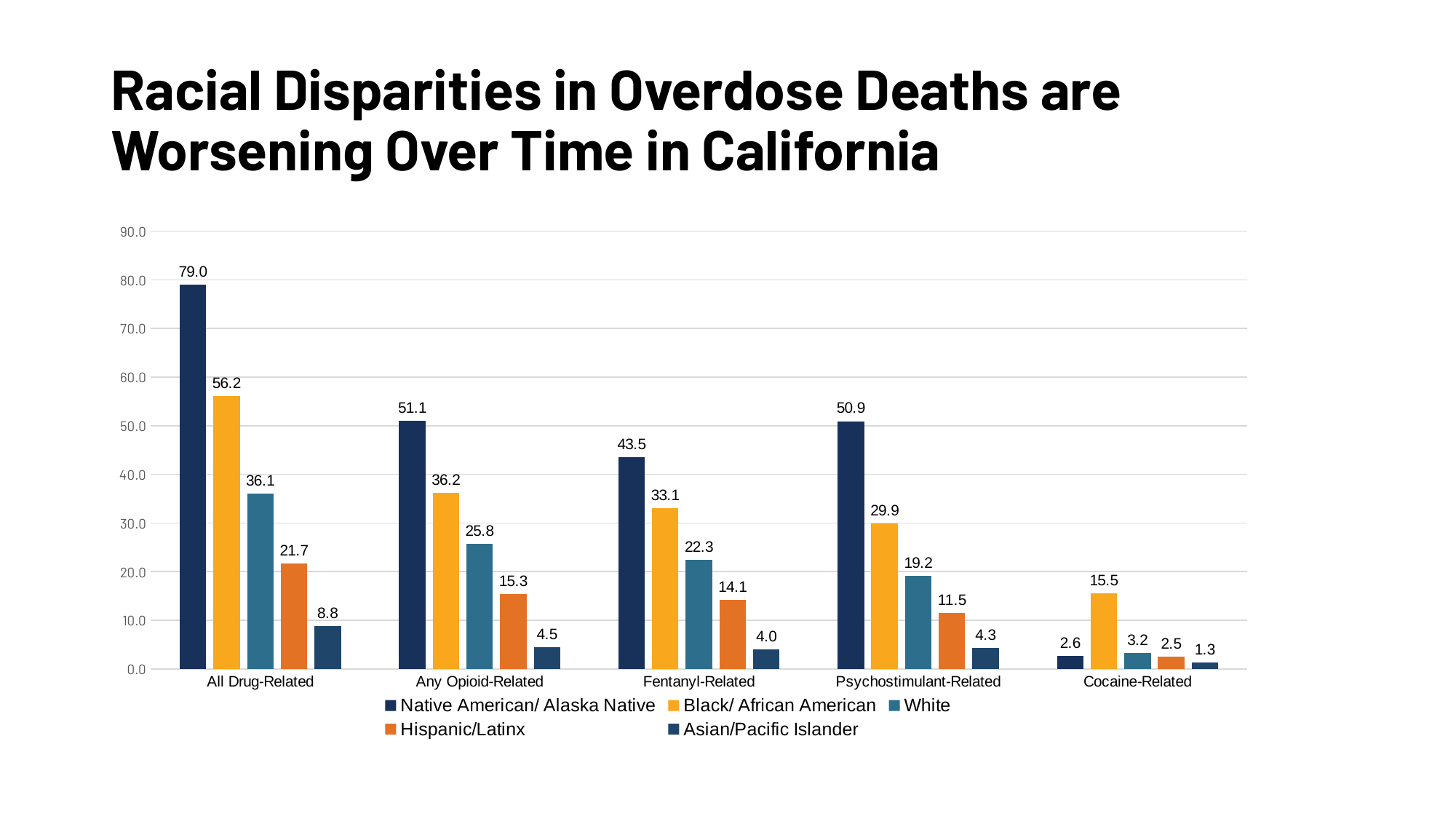

# Racial Disparities in Overdose Deaths are Worsening Over Time in California

### Chart

| Category | Native American/ Alaska Native | Black/ African American | White | Hispanic/Latinx | Asian/Pacific Islander |
|---|---|---|---|---|---|
| All Drug-Related | 78.983 | 56.168 | 36.093 | 21.697 | 8.768 |
| Any Opioid-Related | 51.08 | 36.165 | 25.773 | 15.317 | 4.522 |
| Fentanyl-Related | 43.523 | 33.072 | 22.345 | 14.115 | 4.013 |
| Psychostimulant-Related | 50.938 | 29.89 | 19.15 | 11.47 | 4.278 |
| Cocaine-Related | 2.607 | 15.525 | 3.243 | 2.5 | 1.322 |